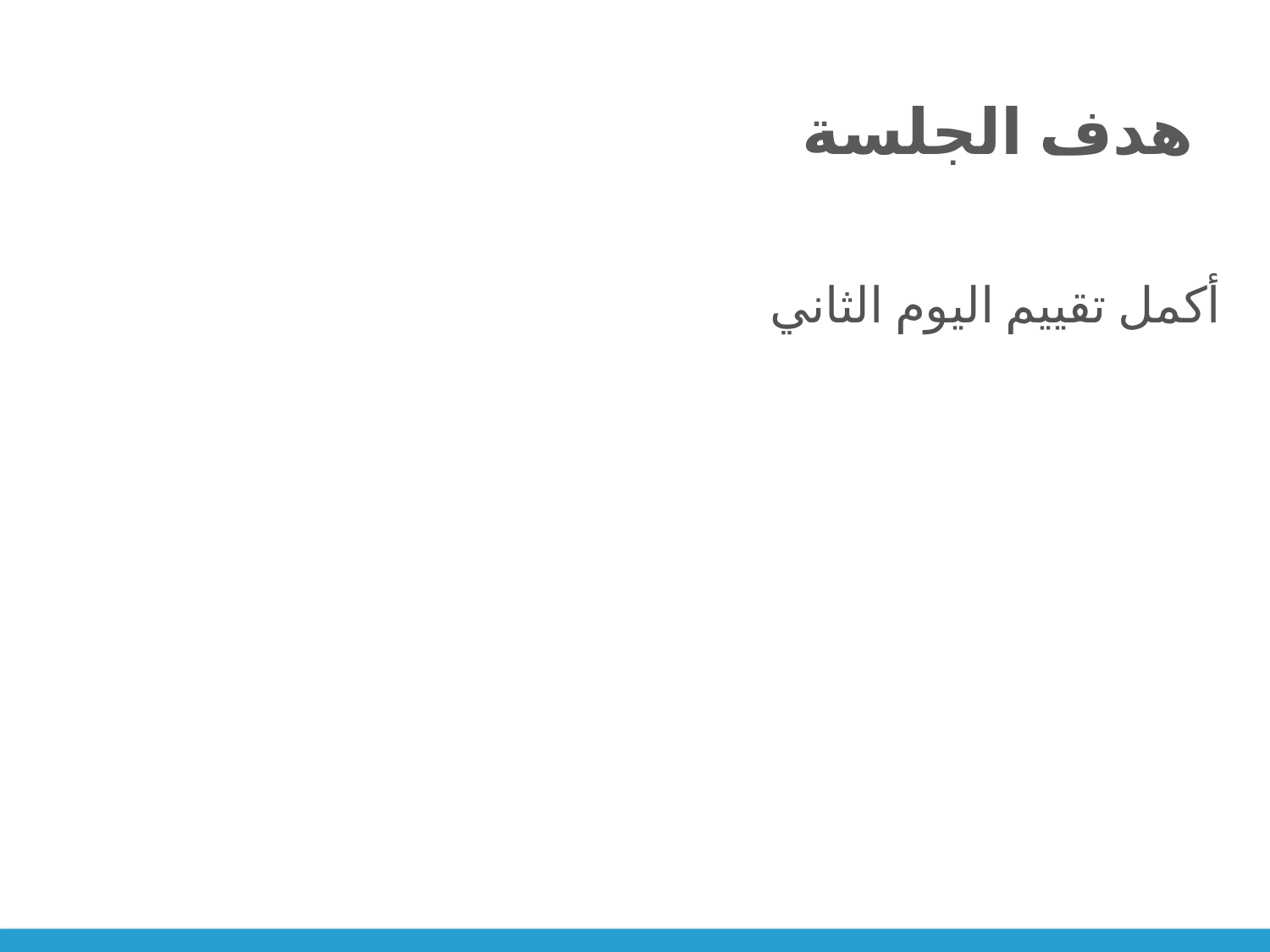

# هدف الجلسة
أكمل تقييم اليوم الثاني